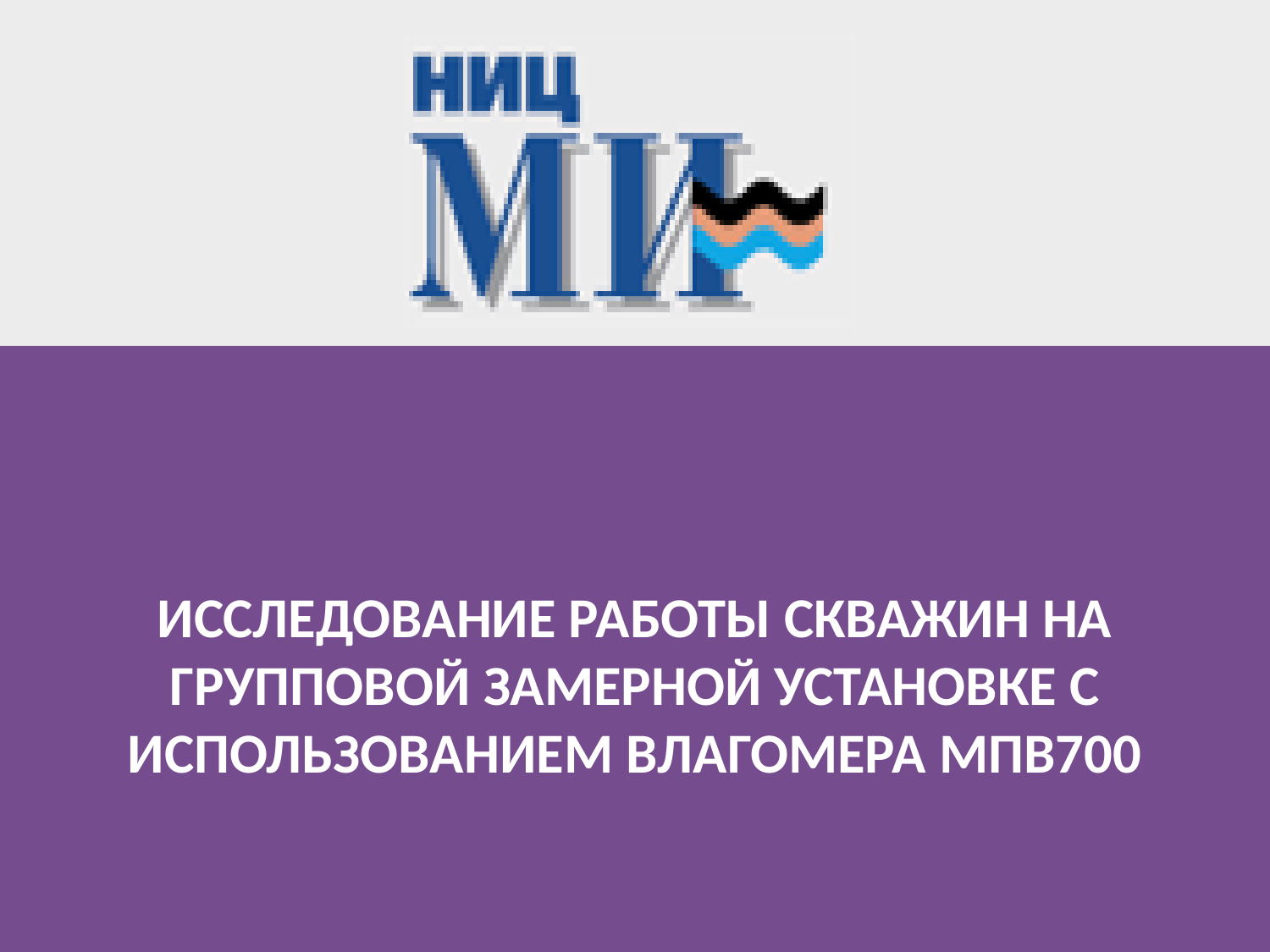

# Исследование работы скважин на групповой замерной установке с использованием влагомера МПВ700